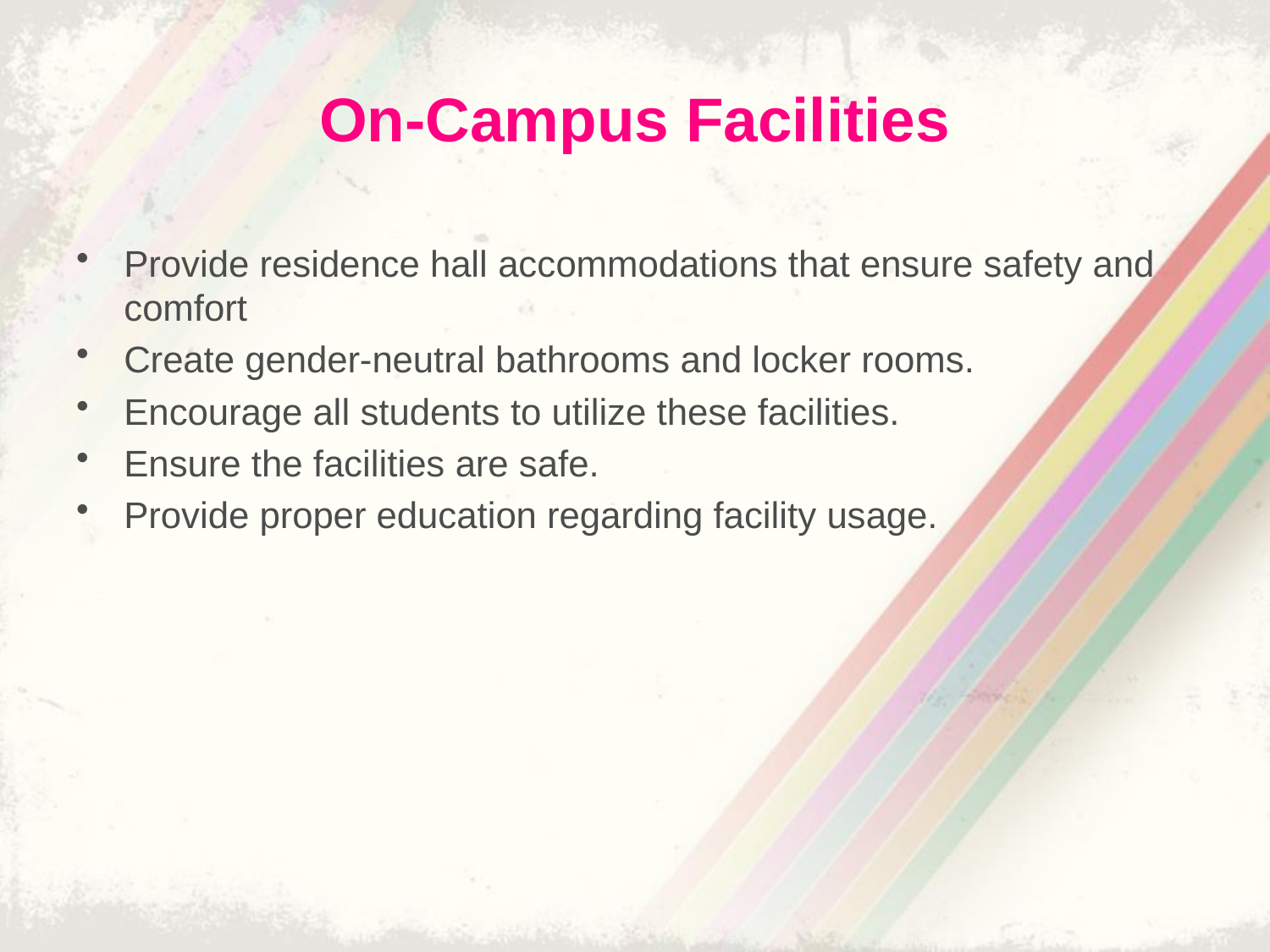

# On-Campus Facilities
Provide residence hall accommodations that ensure safety and comfort
Create gender-neutral bathrooms and locker rooms.
Encourage all students to utilize these facilities.
Ensure the facilities are safe.
Provide proper education regarding facility usage.